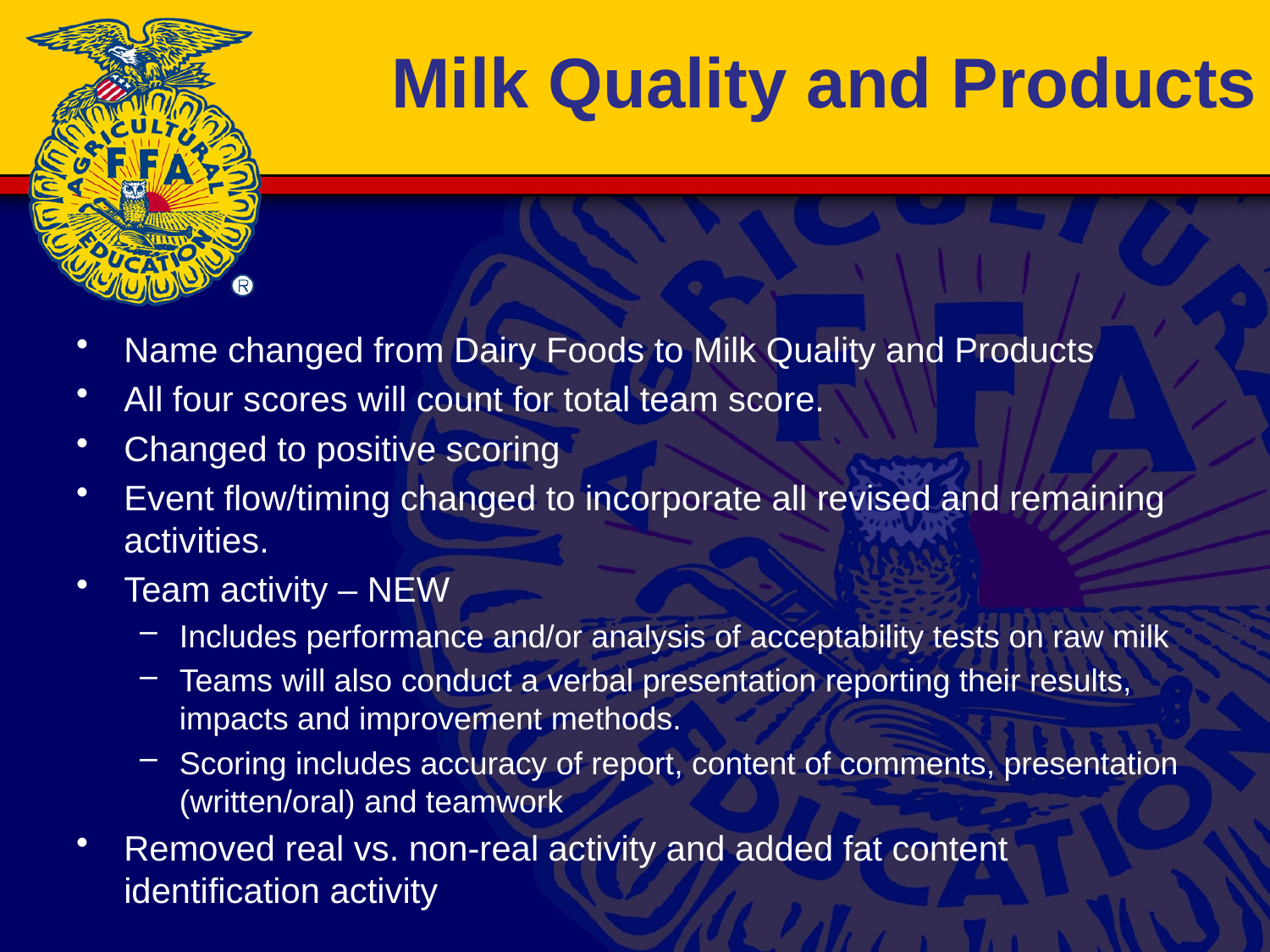

# Milk Quality and Products

Name changed from Dairy Foods to Milk Quality and Products
All four scores will count for total team score.
Changed to positive scoring
Event flow/timing changed to incorporate all revised and remaining activities.
Team activity – NEW
Includes performance and/or analysis of acceptability tests on raw milk
Teams will also conduct a verbal presentation reporting their results, impacts and improvement methods.
Scoring includes accuracy of report, content of comments, presentation (written/oral) and teamwork
Removed real vs. non-real activity and added fat content identification activity